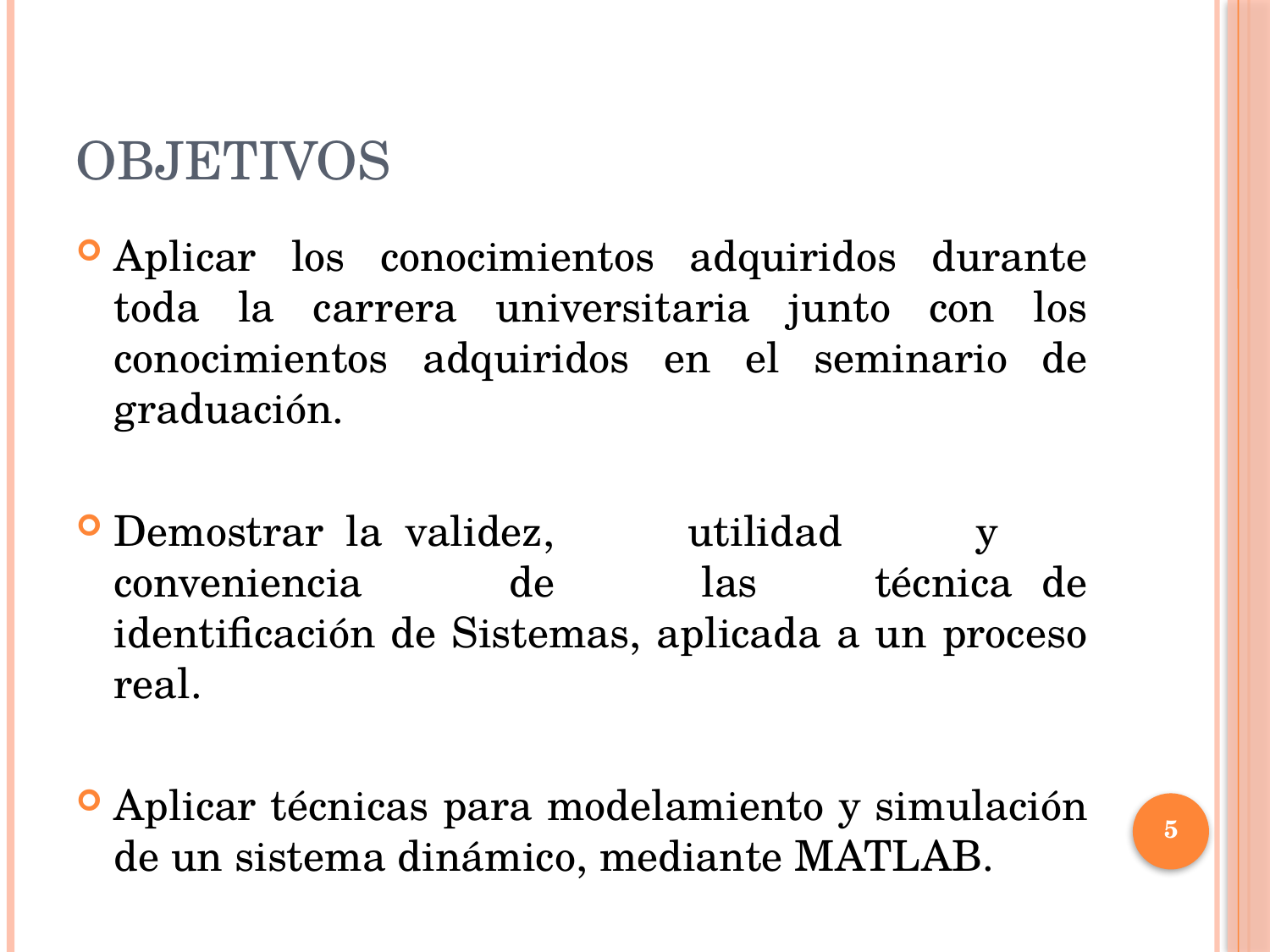

# Objetivos
Aplicar los conocimientos adquiridos durante toda la carrera universitaria junto con los conocimientos adquiridos en el seminario de graduación.

Demostrar la validez,      utilidad      y     conveniencia     de     las    técnica de identificación de Sistemas, aplicada a un proceso real.

Aplicar técnicas para modelamiento y simulación de un sistema dinámico, mediante MATLAB.

5